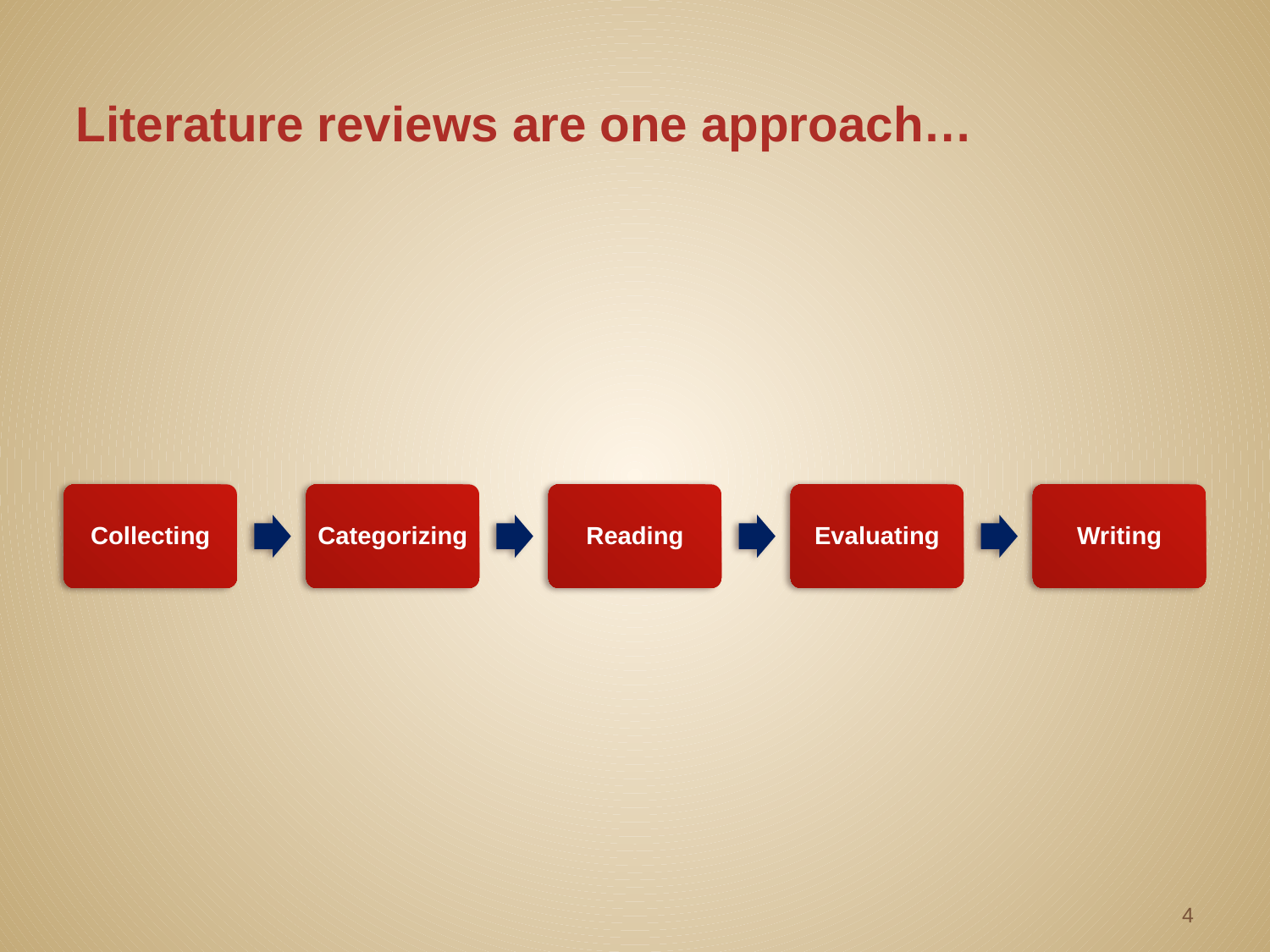

# Literature reviews are one approach…
Collecting

Categorizing

Reading

Evaluating

Writing
4